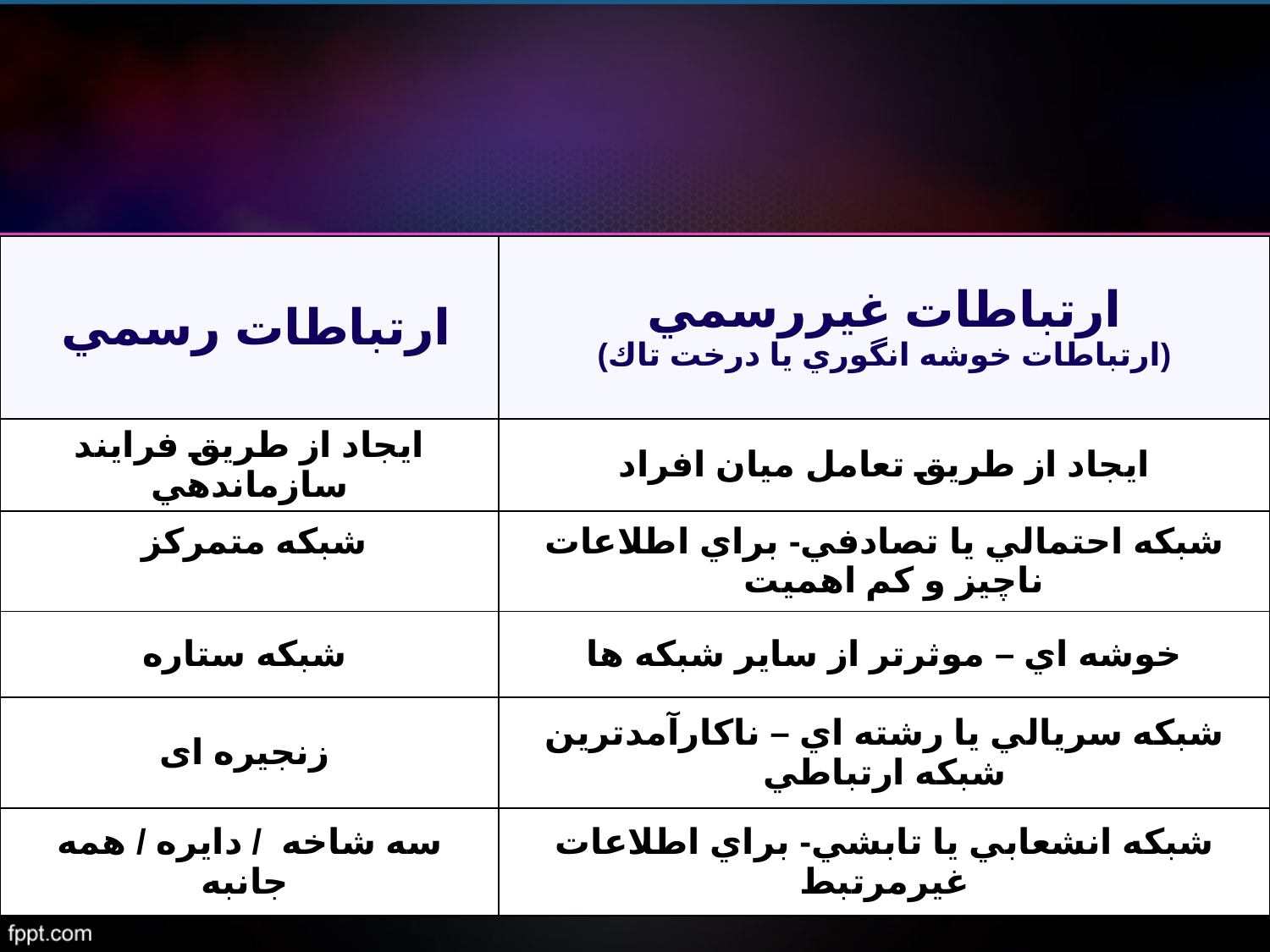

| ارتباطات رسمي | ارتباطات غيررسمي (‌ارتباطات خوشه انگوري يا درخت تاك) |
| --- | --- |
| ايجاد از طريق فرايند سازماندهي | ايجاد از طريق تعامل ميان افراد |
| شبکه متمرکز | شبكه احتمالي يا تصادفي- براي اطلاعات ناچيز و كم اهميت |
| شبکه ستاره | خوشه اي – موثرتر از ساير شبكه ها |
| زنجیره ای | شبكه سريالي يا رشته اي – ناكارآمدترين شبكه ارتباطي |
| سه شاخه / دایره / همه جانبه | شبكه انشعابي يا تابشي- براي اطلاعات غيرمرتبط |